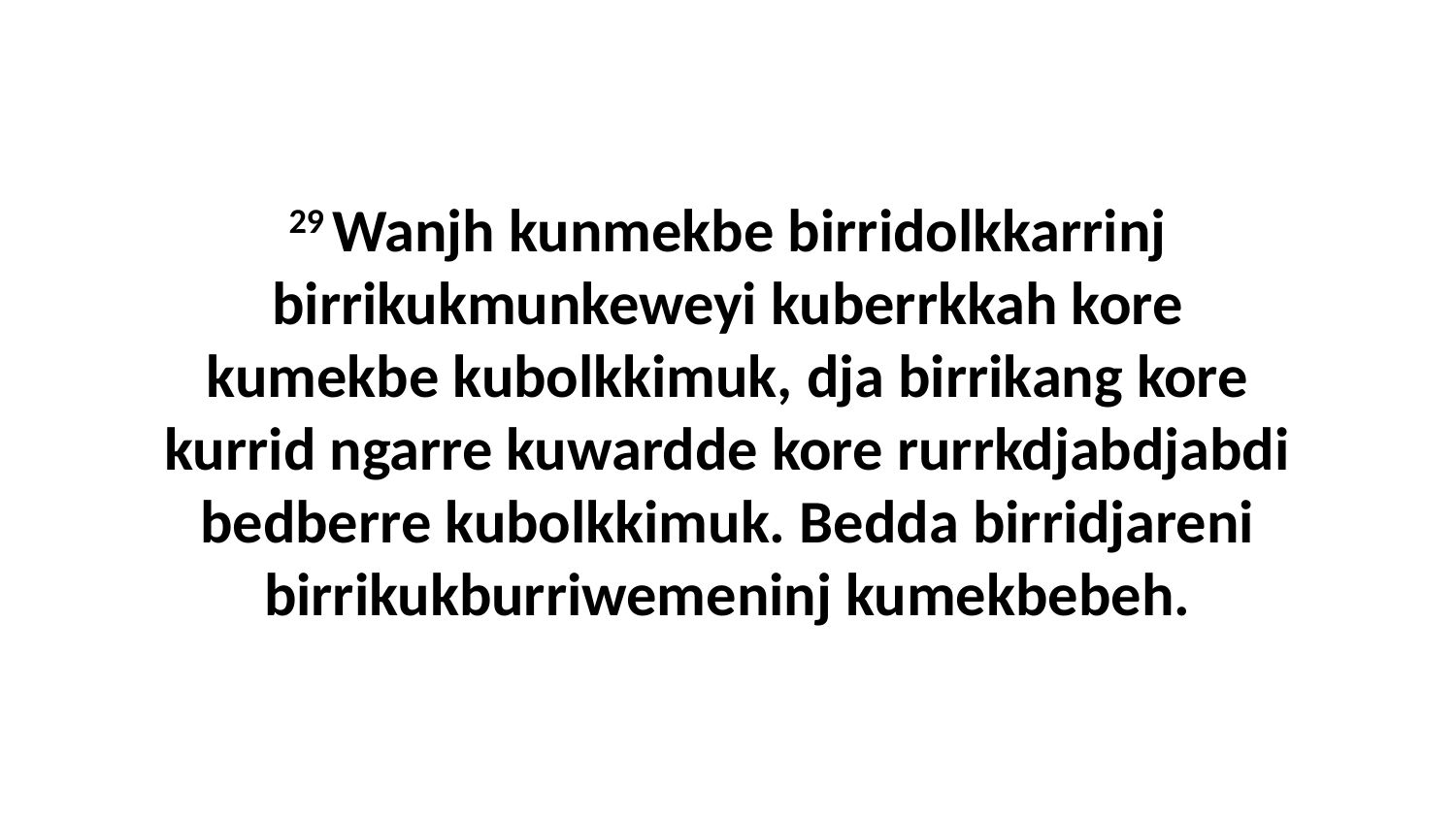

29 Wanjh kunmekbe birridolkkarrinj birrikukmunkeweyi kuberrkkah kore kumekbe kubolkkimuk, dja birrikang kore kurrid ngarre kuwardde kore rurrkdjabdjabdi bedberre kubolkkimuk. Bedda birridjareni birrikukburriwemeninj kumekbebeh.